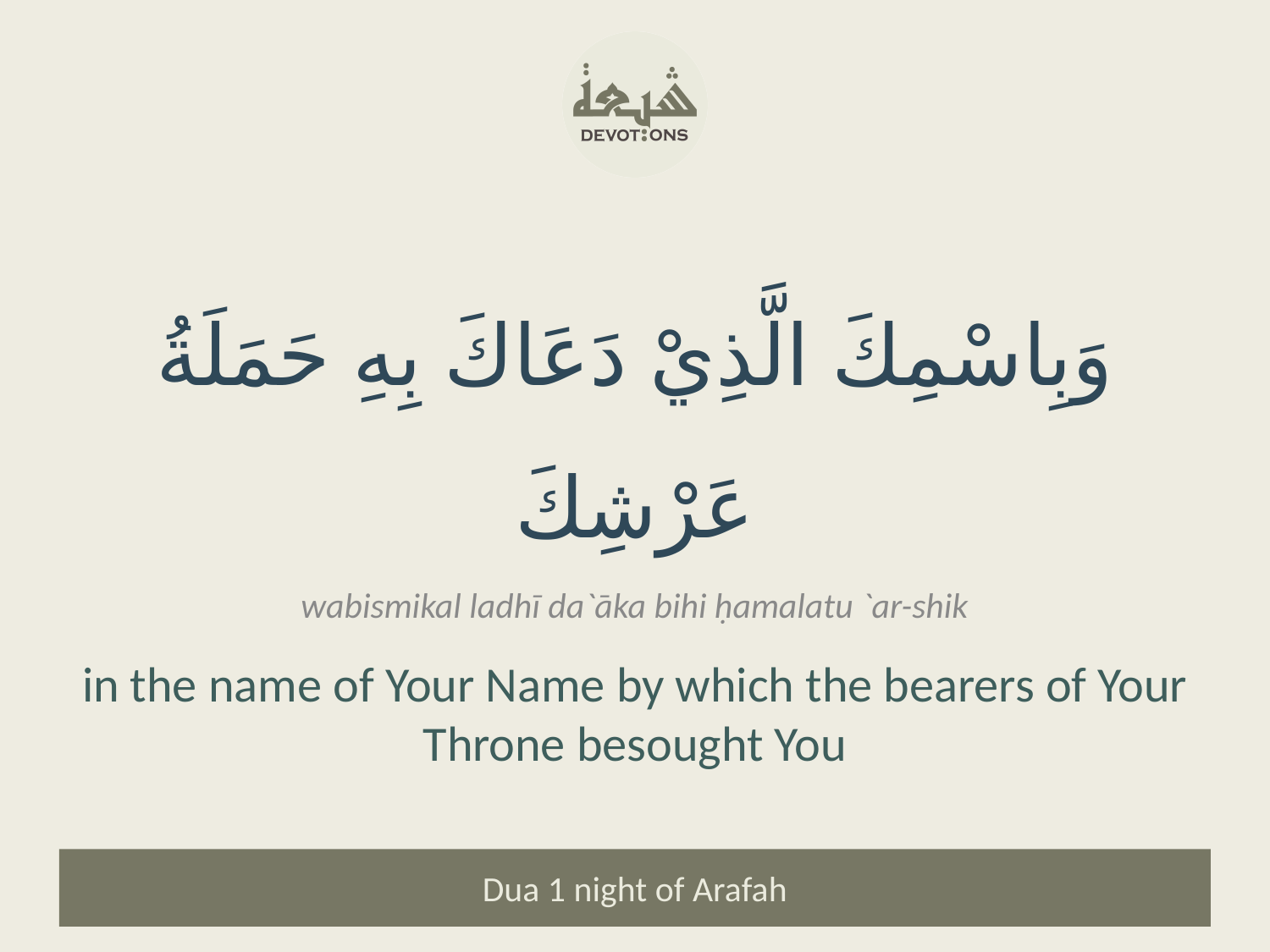

وَبِاسْمِكَ الَّذِيْ دَعَاكَ بِهِ حَمَلَةُ عَرْشِكَ
wabismikal ladhī da`āka bihi ḥamalatu `ar-shik
in the name of Your Name by which the bearers of Your Throne besought You
Dua 1 night of Arafah